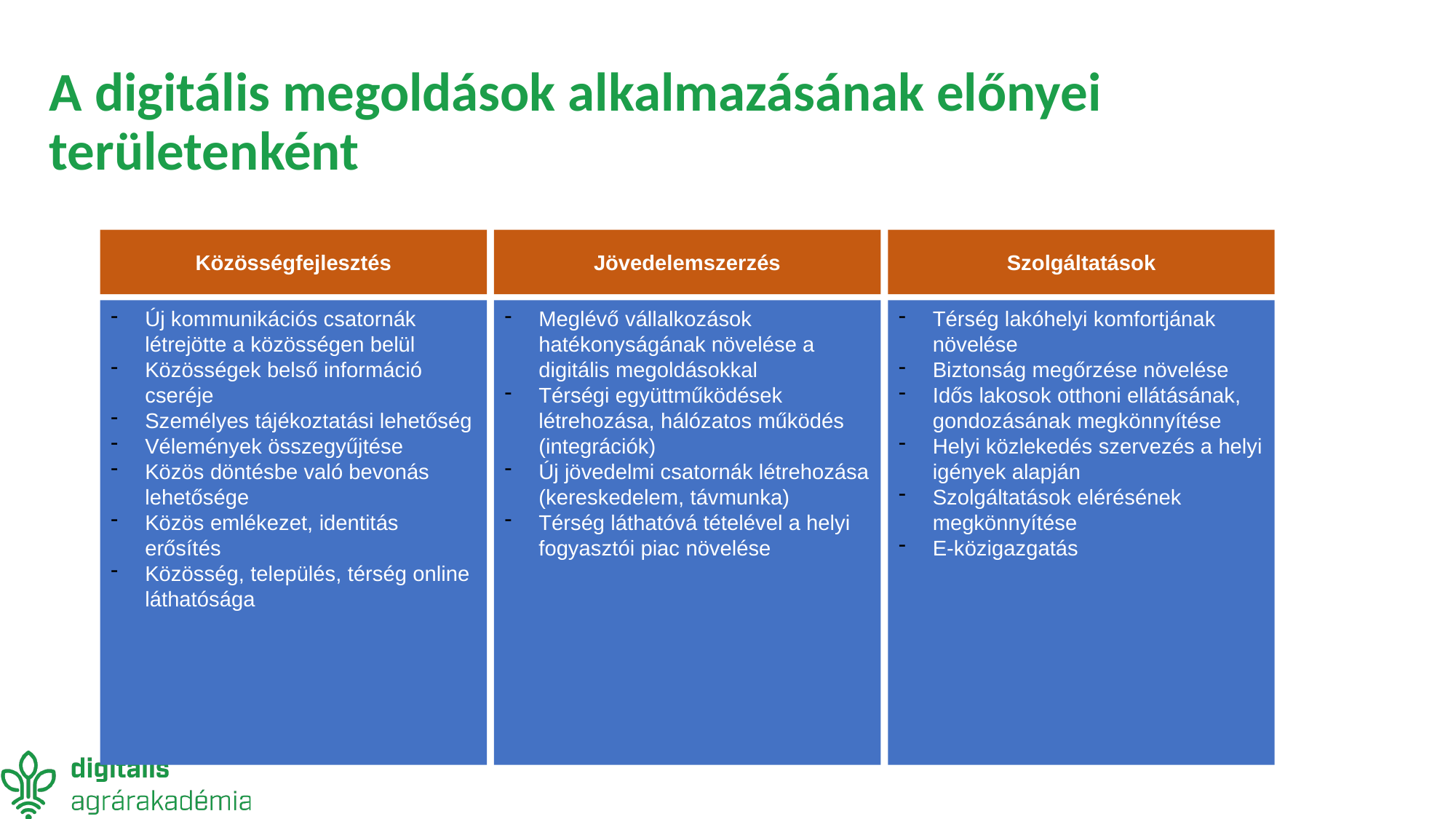

# A digitális megoldások alkalmazásának előnyei területenként
Közösségfejlesztés
Jövedelemszerzés
Szolgáltatások
Új kommunikációs csatornák létrejötte a közösségen belül
Közösségek belső információ cseréje
Személyes tájékoztatási lehetőség
Vélemények összegyűjtése
Közös döntésbe való bevonás lehetősége
Közös emlékezet, identitás erősítés
Közösség, település, térség online láthatósága

Meglévő vállalkozások hatékonyságának növelése a digitális megoldásokkal
Térségi együttműködések létrehozása, hálózatos működés (integrációk)
Új jövedelmi csatornák létrehozása (kereskedelem, távmunka)
Térség láthatóvá tételével a helyi fogyasztói piac növelése

Térség lakóhelyi komfortjának növelése
Biztonság megőrzése növelése
Idős lakosok otthoni ellátásának, gondozásának megkönnyítése
Helyi közlekedés szervezés a helyi igények alapján
Szolgáltatások elérésének megkönnyítése
E-közigazgatás